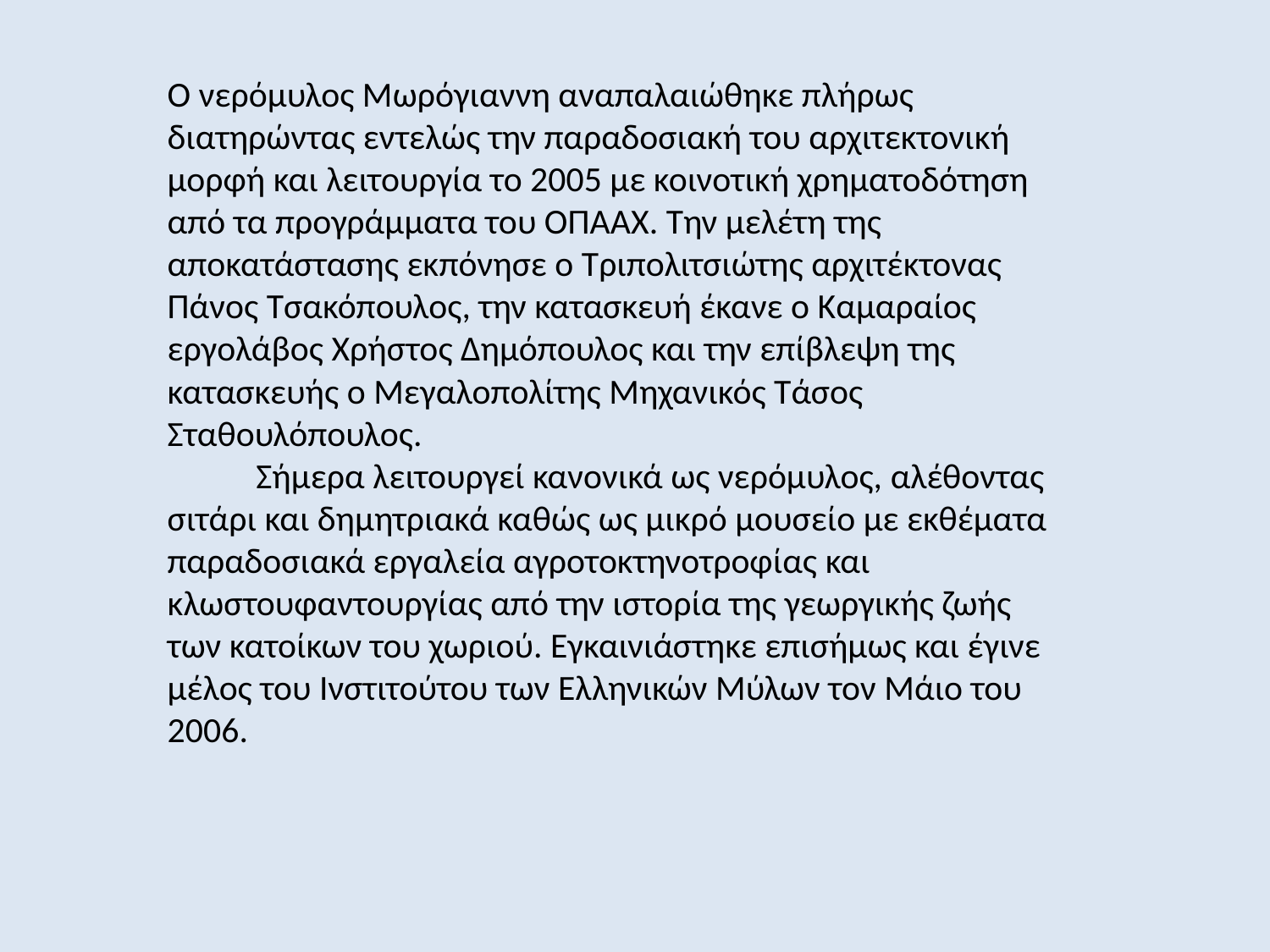

Ο νερόμυλος Μωρόγιαννη αναπαλαιώθηκε πλήρως διατηρώντας εντελώς την παραδοσιακή του αρχιτεκτονική μορφή και λειτουργία το 2005 με κοινοτική χρηματοδότηση από τα προγράμματα του ΟΠΑΑΧ. Την μελέτη της αποκατάστασης εκπόνησε ο Τριπολιτσιώτης αρχιτέκτονας Πάνος Τσακόπουλος, την κατασκευή έκανε ο Καμαραίος εργολάβος Χρήστος Δημόπουλος και την επίβλεψη της κατασκευής ο Μεγαλοπολίτης Μηχανικός Τάσος Σταθουλόπουλος.
           Σήμερα λειτουργεί κανονικά ως νερόμυλος, αλέθοντας σιτάρι και δημητριακά καθώς ως μικρό μουσείο με εκθέματα παραδοσιακά εργαλεία αγροτοκτηνοτροφίας και κλωστουφαντουργίας από την ιστορία της γεωργικής ζωής των κατοίκων του χωριού. Εγκαινιάστηκε επισήμως και έγινε μέλος του Ινστιτούτου των Ελληνικών Μύλων τον Μάιο του 2006.